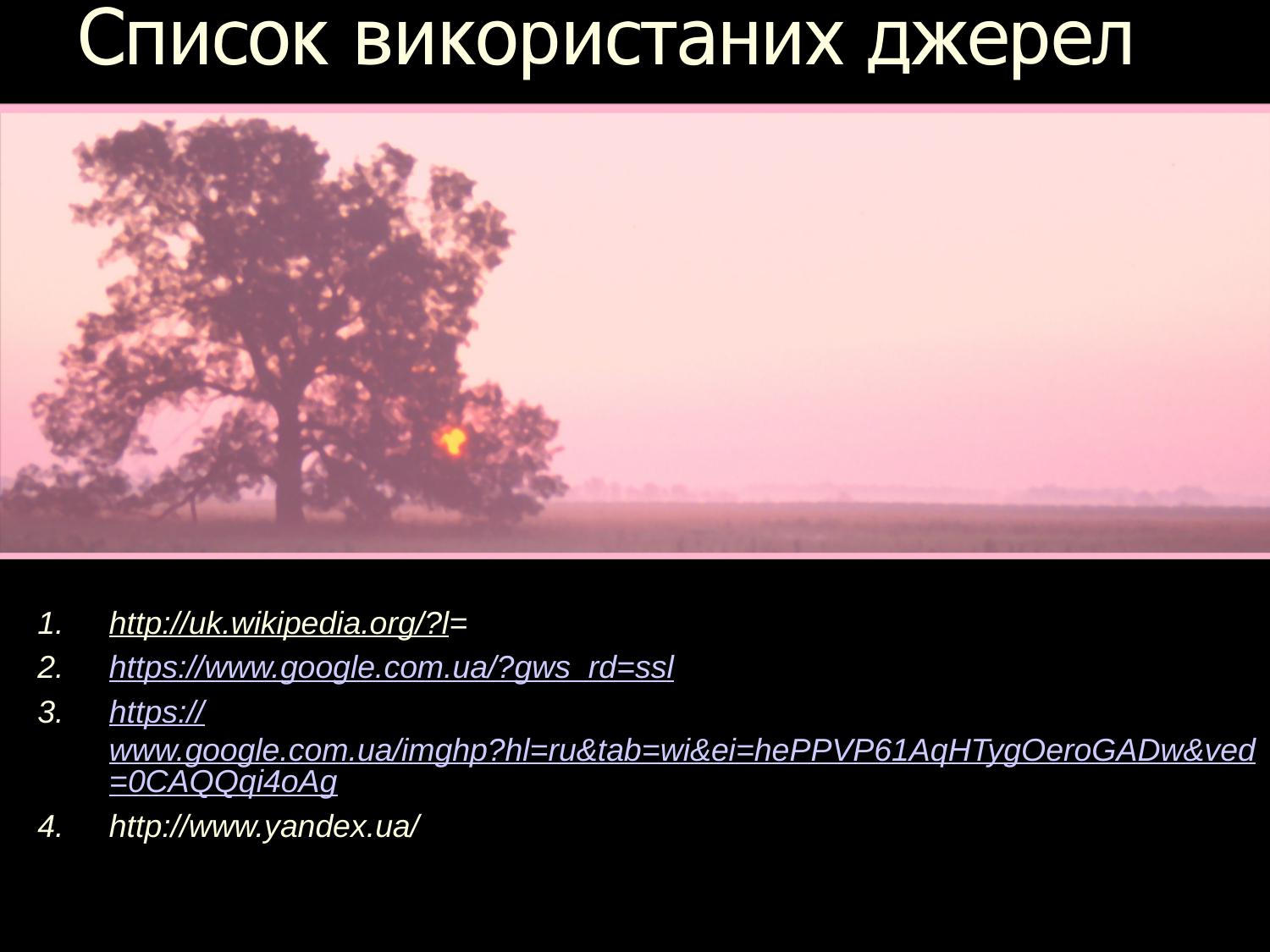

# Список використаних джерел
http://uk.wikipedia.org/?l=
https://www.google.com.ua/?gws_rd=ssl
https://www.google.com.ua/imghp?hl=ru&tab=wi&ei=hePPVP61AqHTygOeroGADw&ved=0CAQQqi4oAg
http://www.yandex.ua/